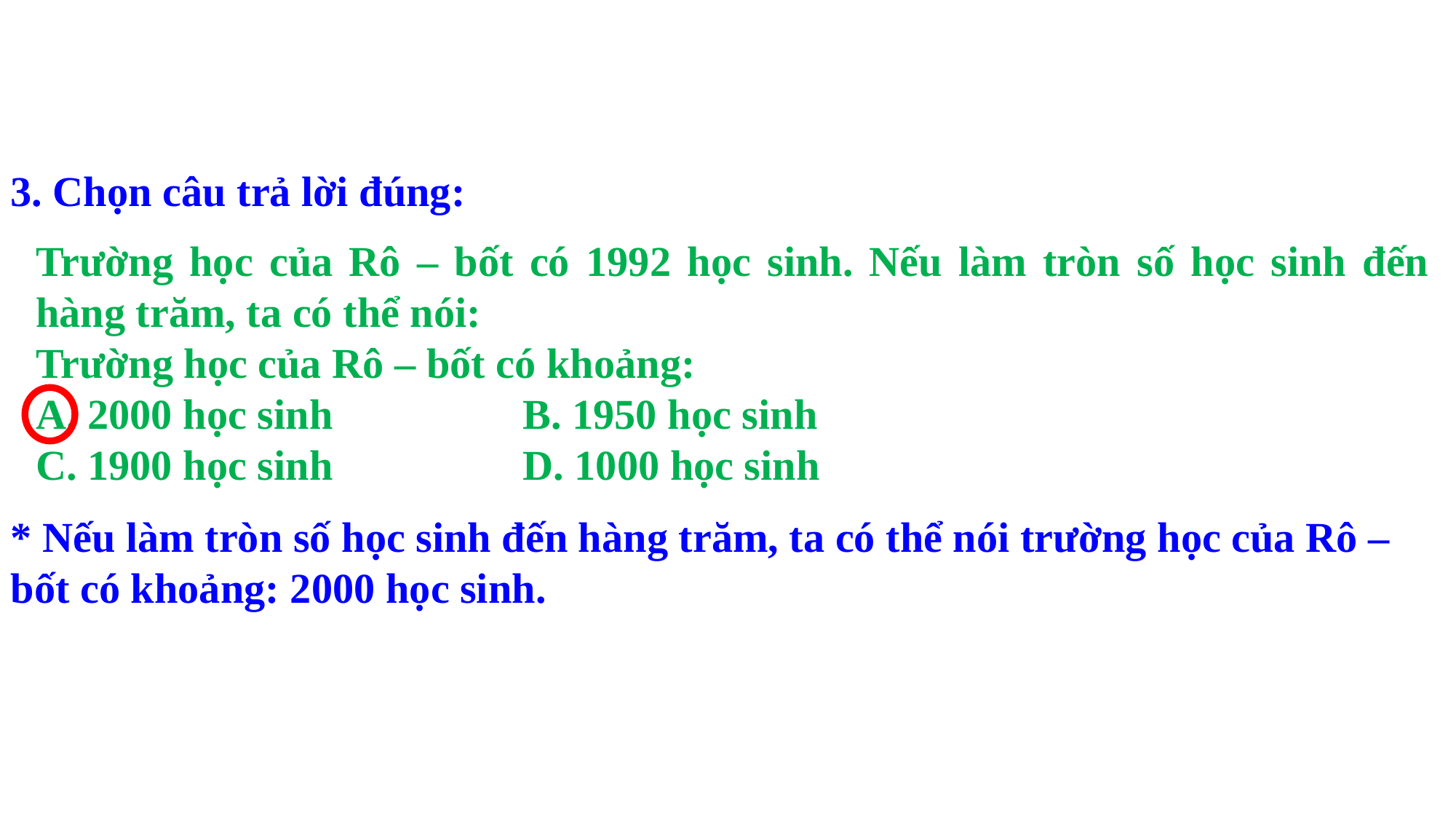

3. Chọn câu trả lời đúng:
Trường học của Rô – bốt có 1992 học sinh. Nếu làm tròn số học sinh đến hàng trăm, ta có thể nói:
Trường học của Rô – bốt có khoảng:
A. 2000 học sinh                  B. 1950 học sinh
C. 1900 học sinh                  D. 1000 học sinh

* Nếu làm tròn số học sinh đến hàng trăm, ta có thể nói trường học của Rô – bốt có khoảng: 2000 học sinh.